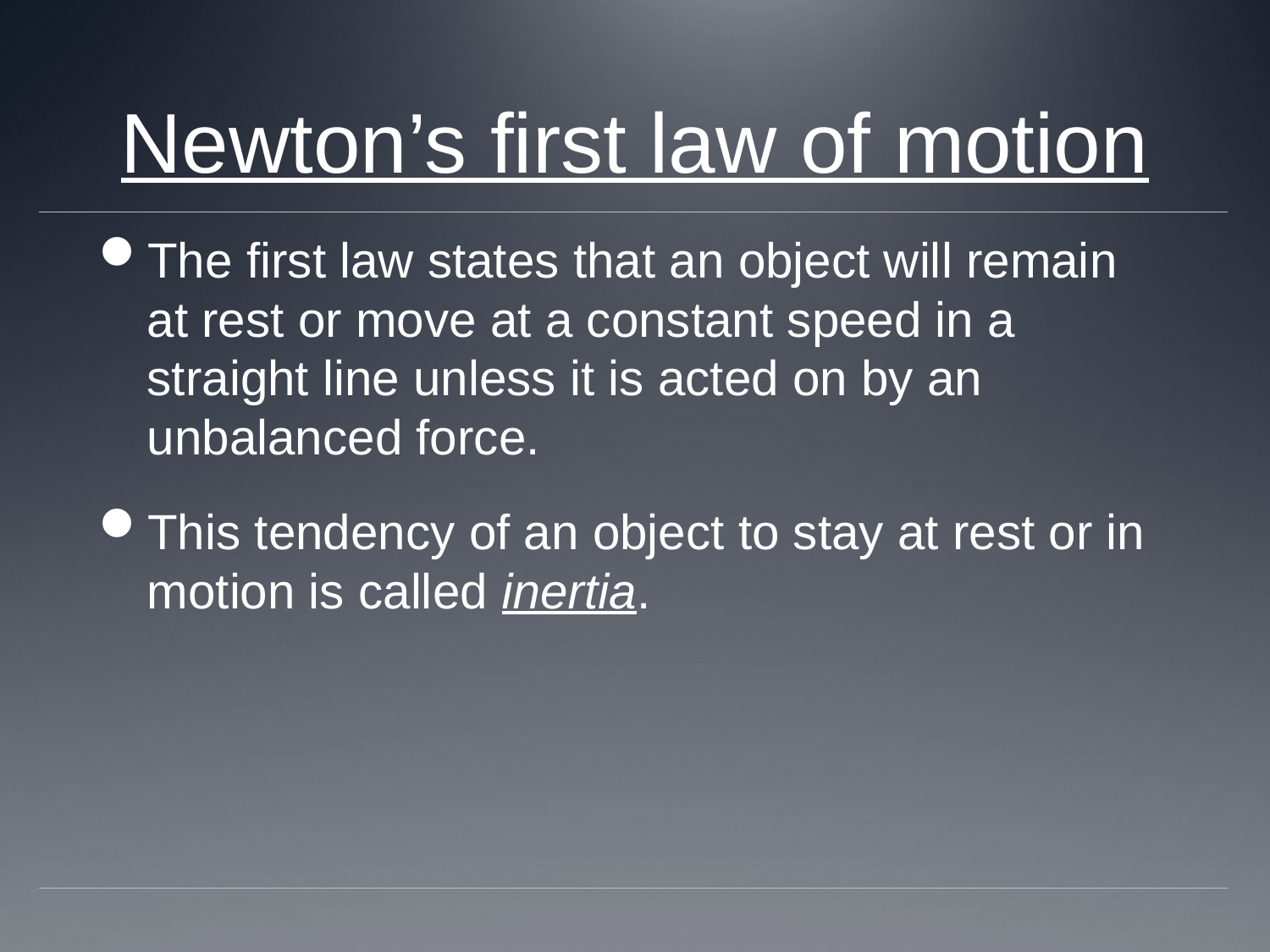

# Newton’s first law of motion
The first law states that an object will remain at rest or move at a constant speed in a straight line unless it is acted on by an unbalanced force.
This tendency of an object to stay at rest or in motion is called inertia.